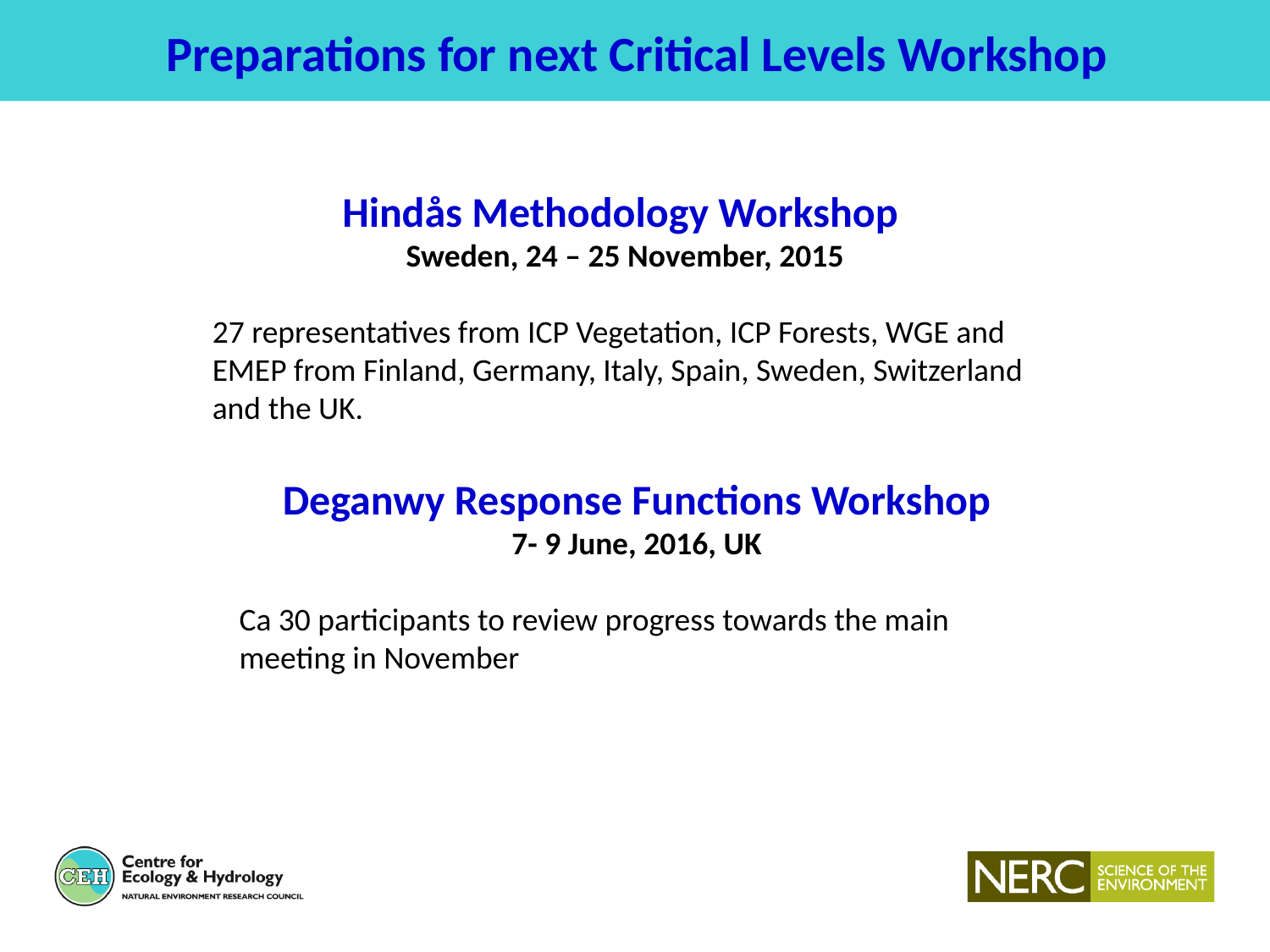

Preparations for next Critical Levels Workshop
Hindås Methodology Workshop
Sweden, 24 – 25 November, 2015

27 representatives from ICP Vegetation, ICP Forests, WGE and EMEP from Finland, Germany, Italy, Spain, Sweden, Switzerland and the UK.
Deganwy Response Functions Workshop
7- 9 June, 2016, UK

Ca 30 participants to review progress towards the main meeting in November